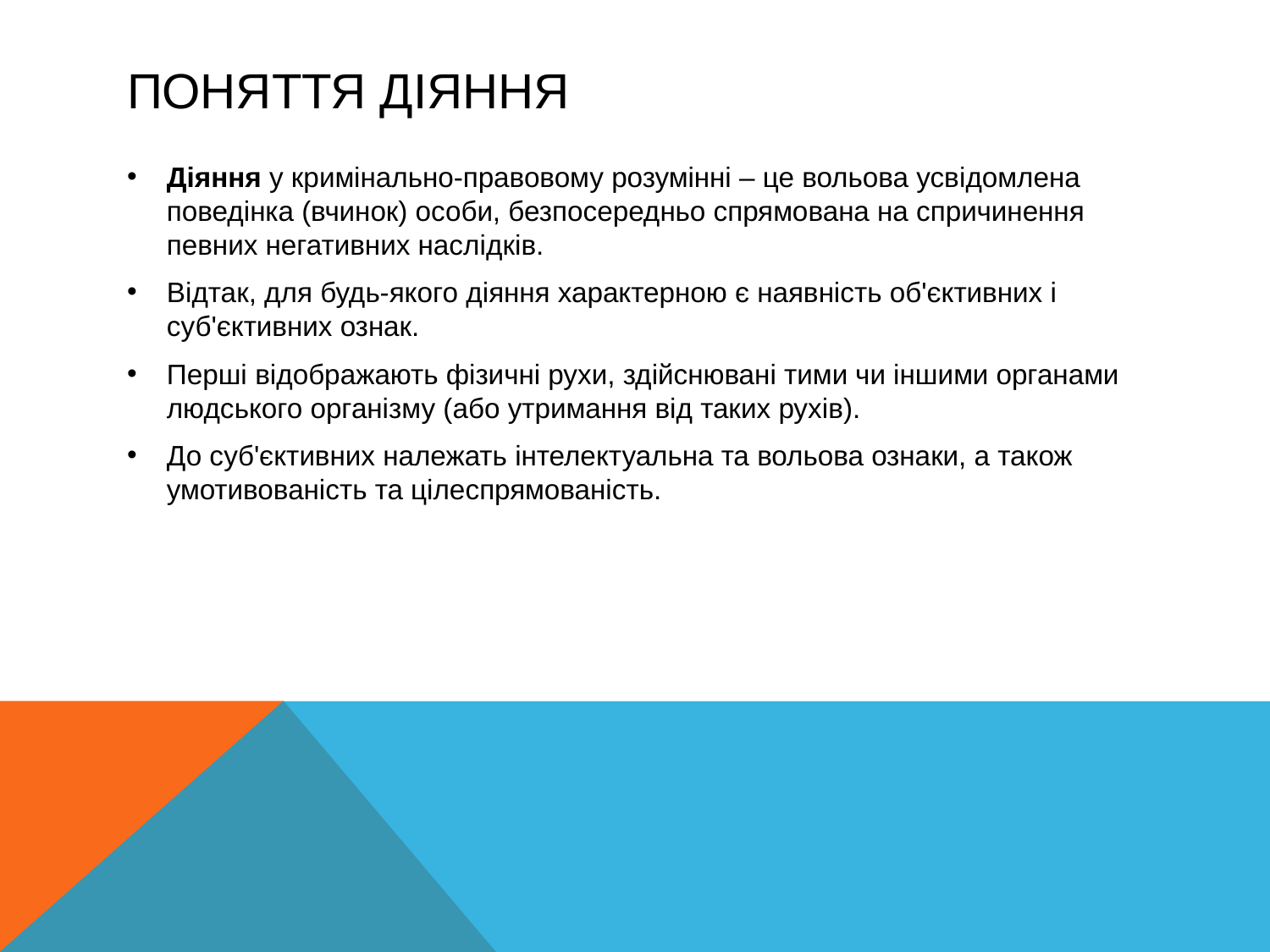

# Поняття діяння
Діяння у кримінально-правовому розумінні – це вольова усвідомлена поведінка (вчинок) особи, безпосередньо спрямована на спричинення певних негативних наслідків.
Відтак, для будь-якого діяння характерною є наявність об'єктивних і суб'єктивних ознак.
Перші відображають фізичні рухи, здійснювані тими чи іншими органами людського організму (або утримання від таких рухів).
До суб'єктивних належать інтелектуальна та вольова ознаки, а також умотивованість та цілеспрямованість.